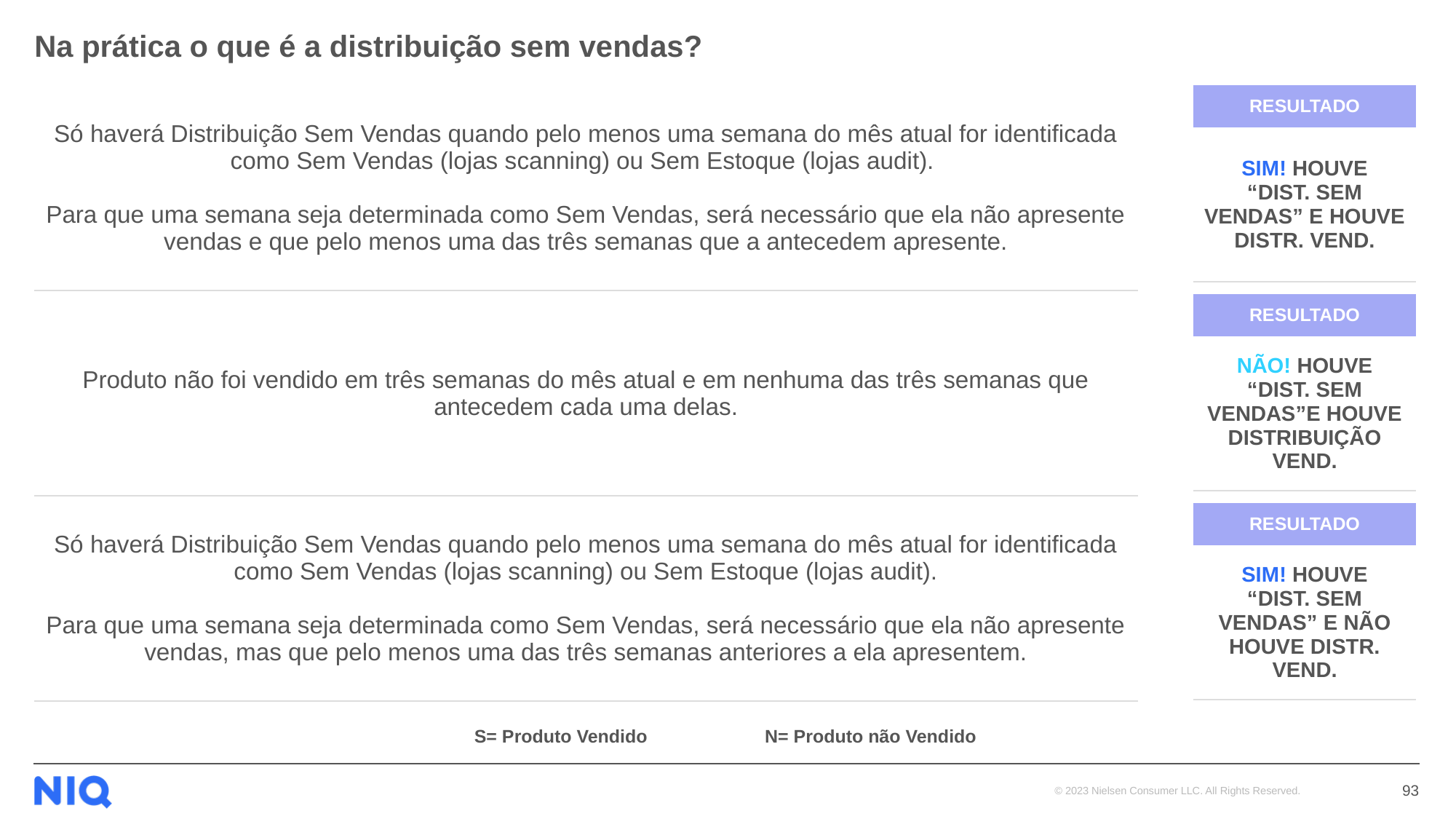

# Na prática o que é a distribuição sem vendas?
| Só haverá Distribuição Sem Vendas quando pelo menos uma semana do mês atual for identificada como Sem Vendas (lojas scanning) ou Sem Estoque (lojas audit). Para que uma semana seja determinada como Sem Vendas, será necessário que ela não apresente vendas e que pelo menos uma das três semanas que a antecedem apresente. |
| --- |
| Produto não foi vendido em três semanas do mês atual e em nenhuma das três semanas que antecedem cada uma delas. |
| Só haverá Distribuição Sem Vendas quando pelo menos uma semana do mês atual for identificada como Sem Vendas (lojas scanning) ou Sem Estoque (lojas audit). Para que uma semana seja determinada como Sem Vendas, será necessário que ela não apresente vendas, mas que pelo menos uma das três semanas anteriores a ela apresentem. |
| RESULTADO |
| --- |
| SIM! HOUVE “DIST. SEM VENDAS” E HOUVE DISTR. VEND. |
| RESULTADO |
| --- |
| NÃO! HOUVE “DIST. SEM VENDAS”E HOUVE DISTRIBUIÇÃO VEND. |
| RESULTADO |
| --- |
| SIM! HOUVE “DIST. SEM VENDAS” E NÃO HOUVE DISTR. VEND. |
S= Produto Vendido
N= Produto não Vendido
93